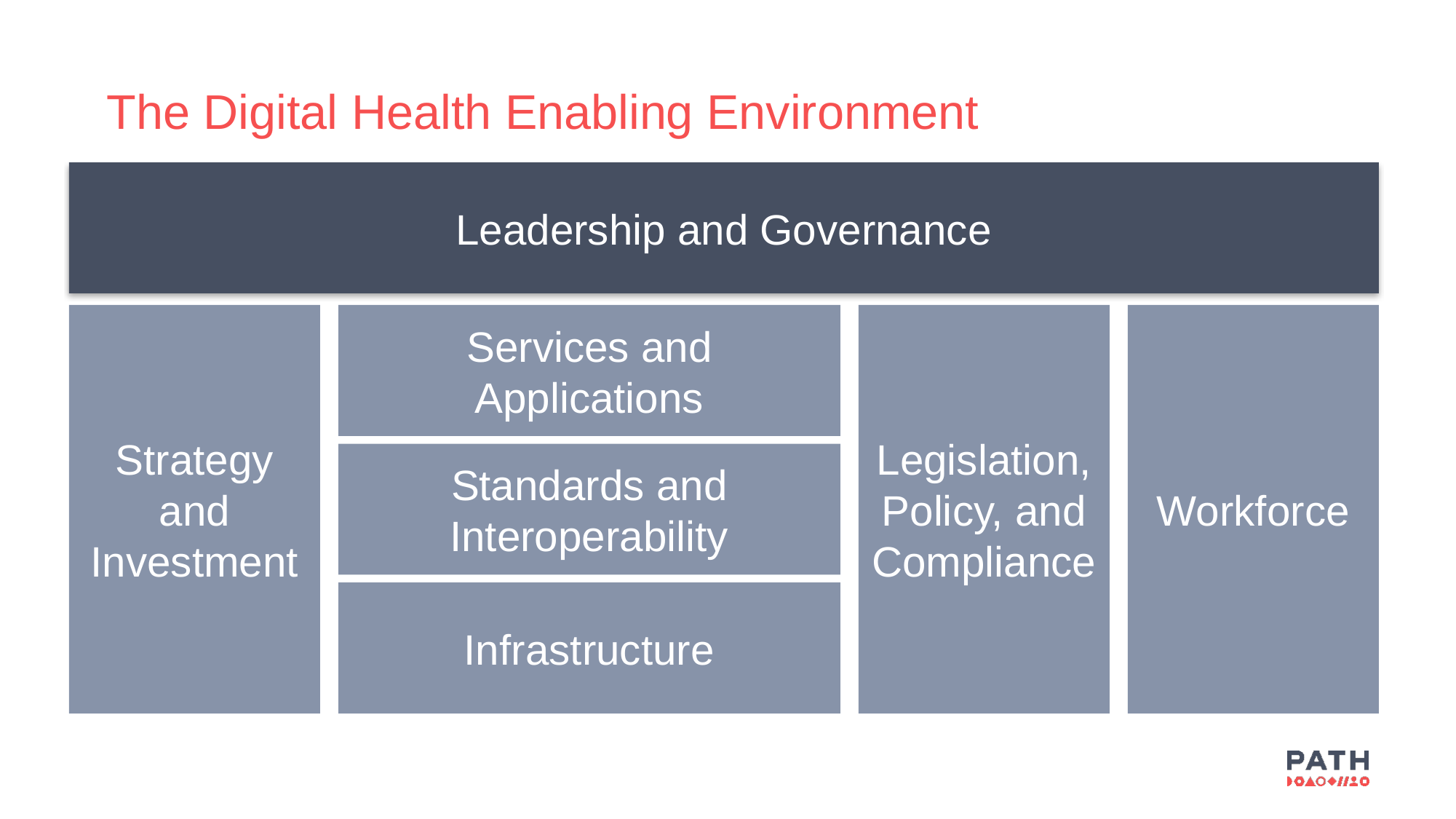

The Digital Health Enabling Environment
Leadership and Governance
Strategy and Investment
Services and Applications
Legislation, Policy, and Compliance
Workforce
Standards and Interoperability
Infrastructure